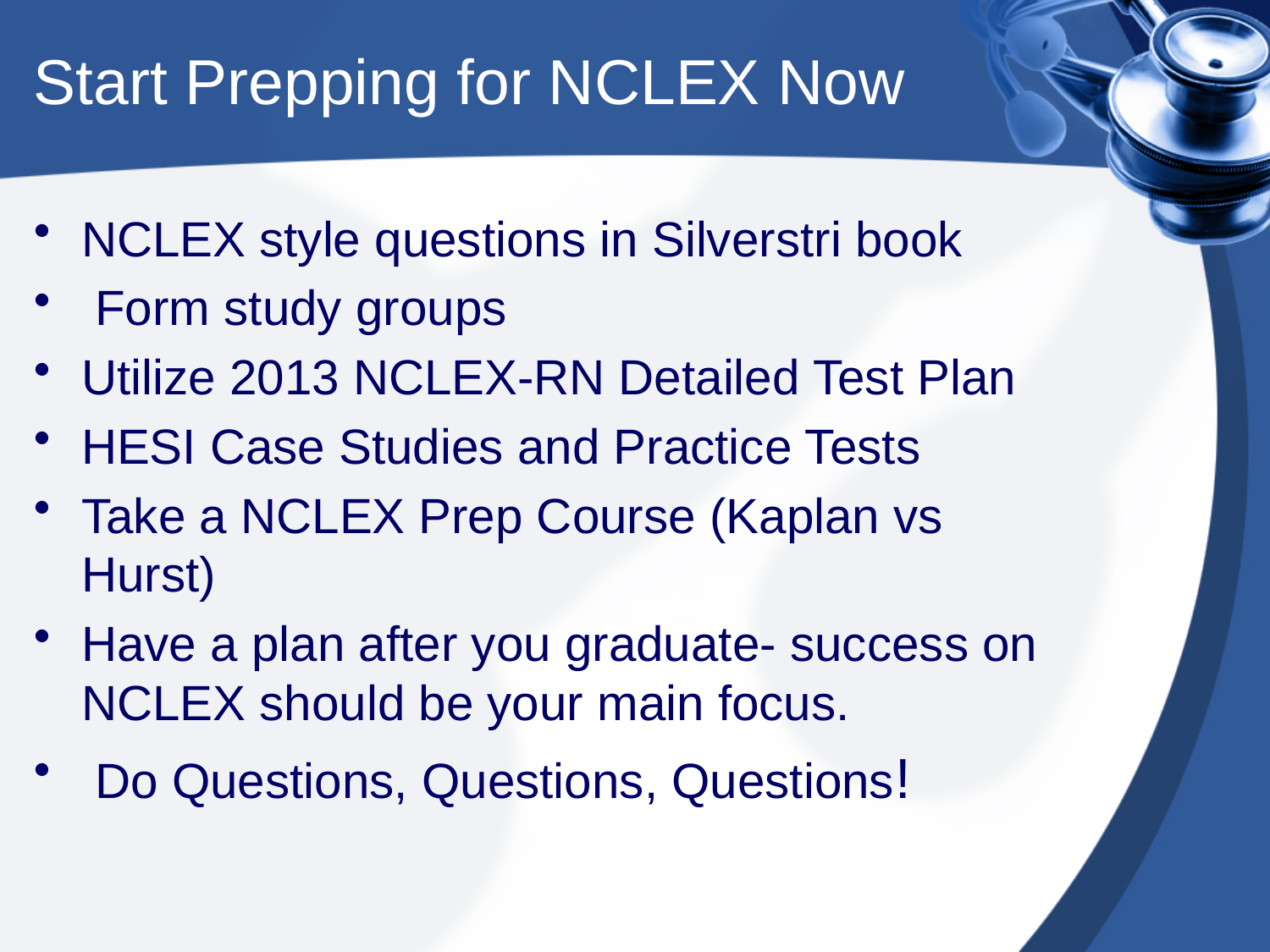

# Start Prepping for NCLEX Now
NCLEX style questions in Silverstri book
 Form study groups
Utilize 2013 NCLEX-RN Detailed Test Plan
HESI Case Studies and Practice Tests
Take a NCLEX Prep Course (Kaplan vs Hurst)
Have a plan after you graduate- success on NCLEX should be your main focus.
 Do Questions, Questions, Questions!